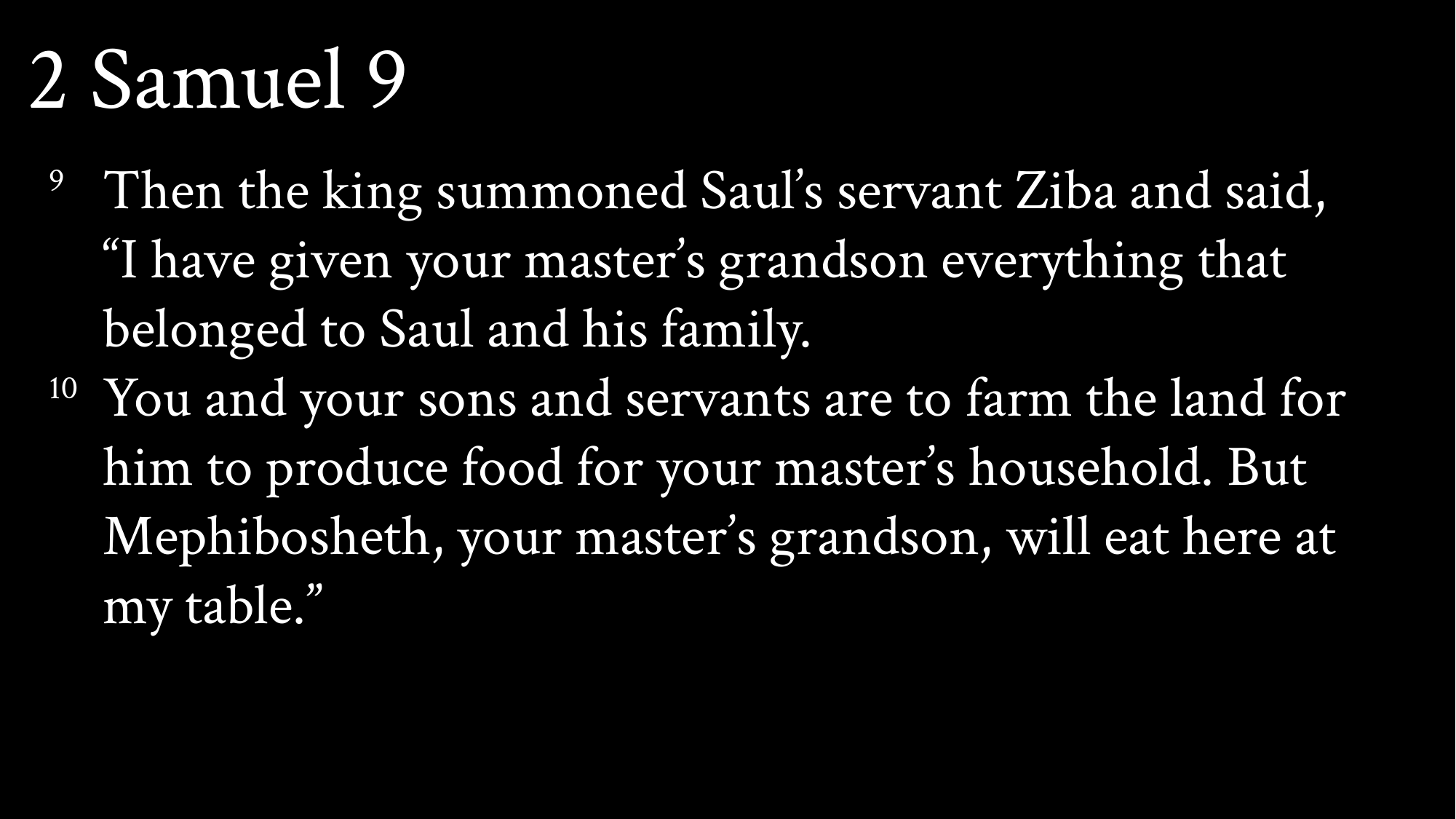

2 Samuel 9
9 	Then the king summoned Saul’s servant Ziba and said, “I have given your master’s grandson everything that belonged to Saul and his family.
10 	You and your sons and servants are to farm the land for him to produce food for your master’s household. But Mephibosheth, your master’s grandson, will eat here at my table.”